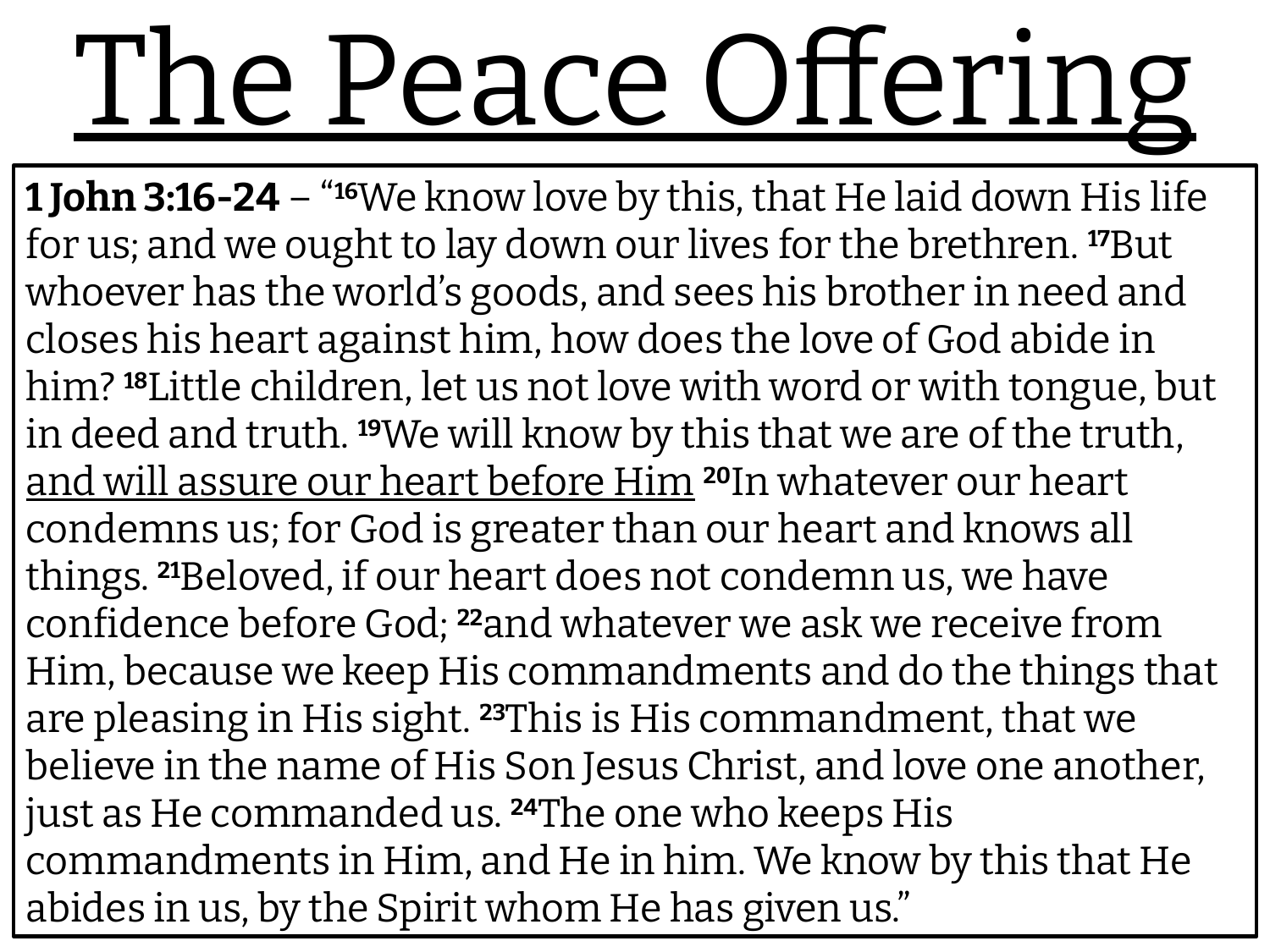

# The Peace Offering
1 John 3:16-24 – “16We know love by this, that He laid down His life for us; and we ought to lay down our lives for the brethren. 17But whoever has the world’s goods, and sees his brother in need and closes his heart against him, how does the love of God abide in him? 18Little children, let us not love with word or with tongue, but in deed and truth. 19We will know by this that we are of the truth, and will assure our heart before Him 20In whatever our heart condemns us; for God is greater than our heart and knows all things. 21Beloved, if our heart does not condemn us, we have confidence before God; 22and whatever we ask we receive from Him, because we keep His commandments and do the things that are pleasing in His sight. 23This is His commandment, that we believe in the name of His Son Jesus Christ, and love one another, just as He commanded us. 24The one who keeps His commandments in Him, and He in him. We know by this that He abides in us, by the Spirit whom He has given us.”